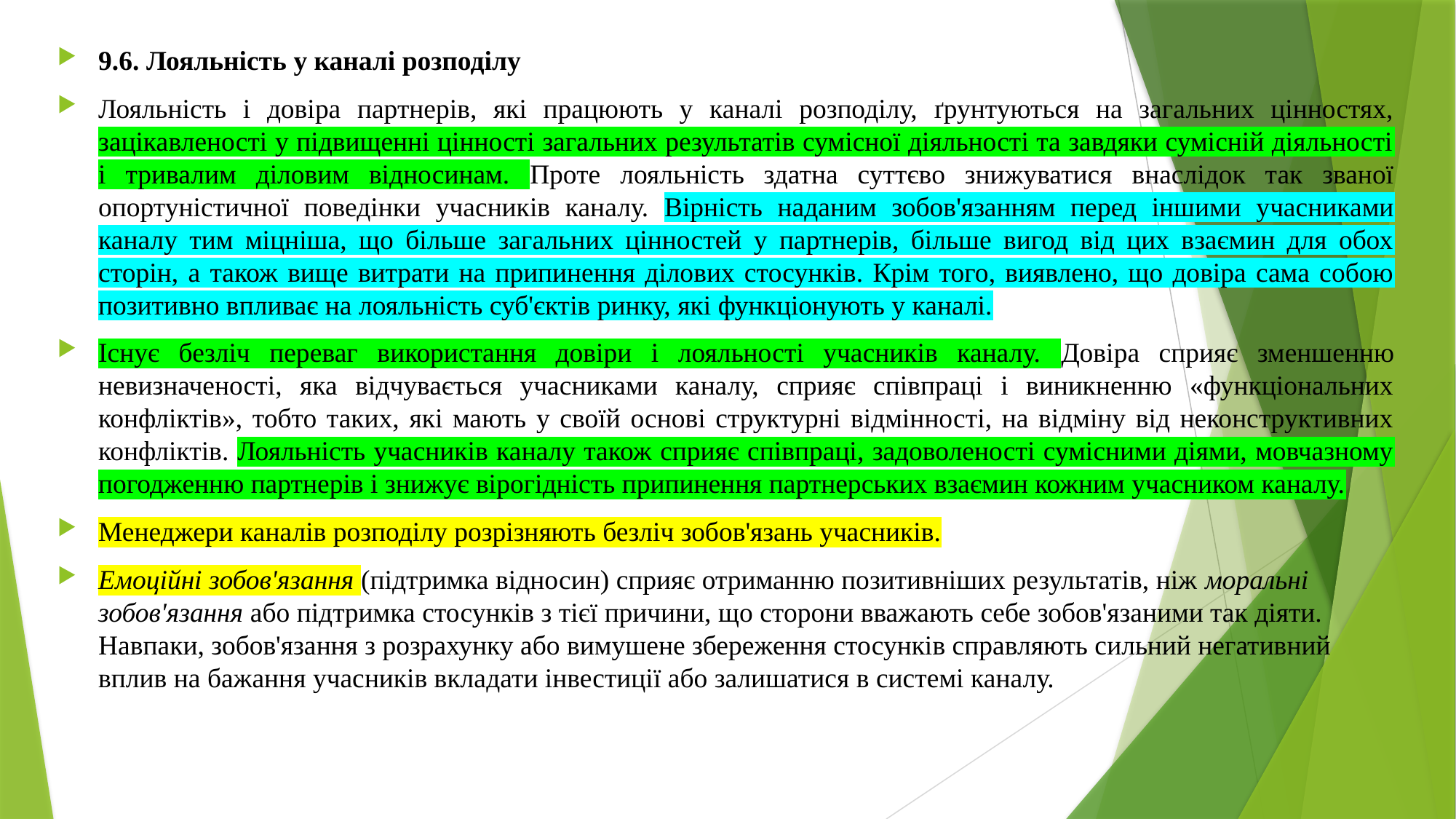

9.6. Лояльність у каналі розподілу
Лояльність і довіра партнерів, які працюють у каналі розподілу, ґрунтуються на загальних цінностях, зацікавленості у підвищенні цінності загальних результатів сумісної діяльності та завдяки сумісній діяльності і тривалим діловим відносинам. Проте лояльність здатна суттєво знижуватися внаслідок так званої опортуністичної поведінки учасників каналу. Вірність наданим зобов'язанням перед іншими учасниками каналу тим міцніша, що більше загальних цінностей у партнерів, більше вигод від цих взаємин для обох сторін, а також вище витрати на припинення ділових стосунків. Крім того, виявлено, що довіра сама собою позитивно впливає на лояльність суб'єктів ринку, які функціонують у каналі.
Існує безліч переваг використання довіри і лояльності учасників каналу. Довіра сприяє зменшенню невизначеності, яка відчувається учасниками каналу, сприяє співпраці і виникненню «функціональних конфліктів», тобто таких, які мають у своїй основі структурні відмінності, на відміну від неконструктивних конфліктів. Лояльність учасників каналу також сприяє співпраці, задоволеності сумісними діями, мовчазному погодженню партнерів і знижує вірогідність припинення партнерських взаємин кожним учасником каналу.
Менеджери каналів розподілу розрізняють безліч зобов'язань учасників.
Емоційні зобов'язання (підтримка відносин) сприяє отриманню позитивніших результатів, ніж моральні зобов'язання або підтримка стосунків з тієї причини, що сторони вважають себе зобов'язаними так діяти. Навпаки, зобов'язання з розрахунку або вимушене збереження стосунків справляють сильний негативний вплив на бажання учасників вкладати інвестиції або залишатися в системі каналу.